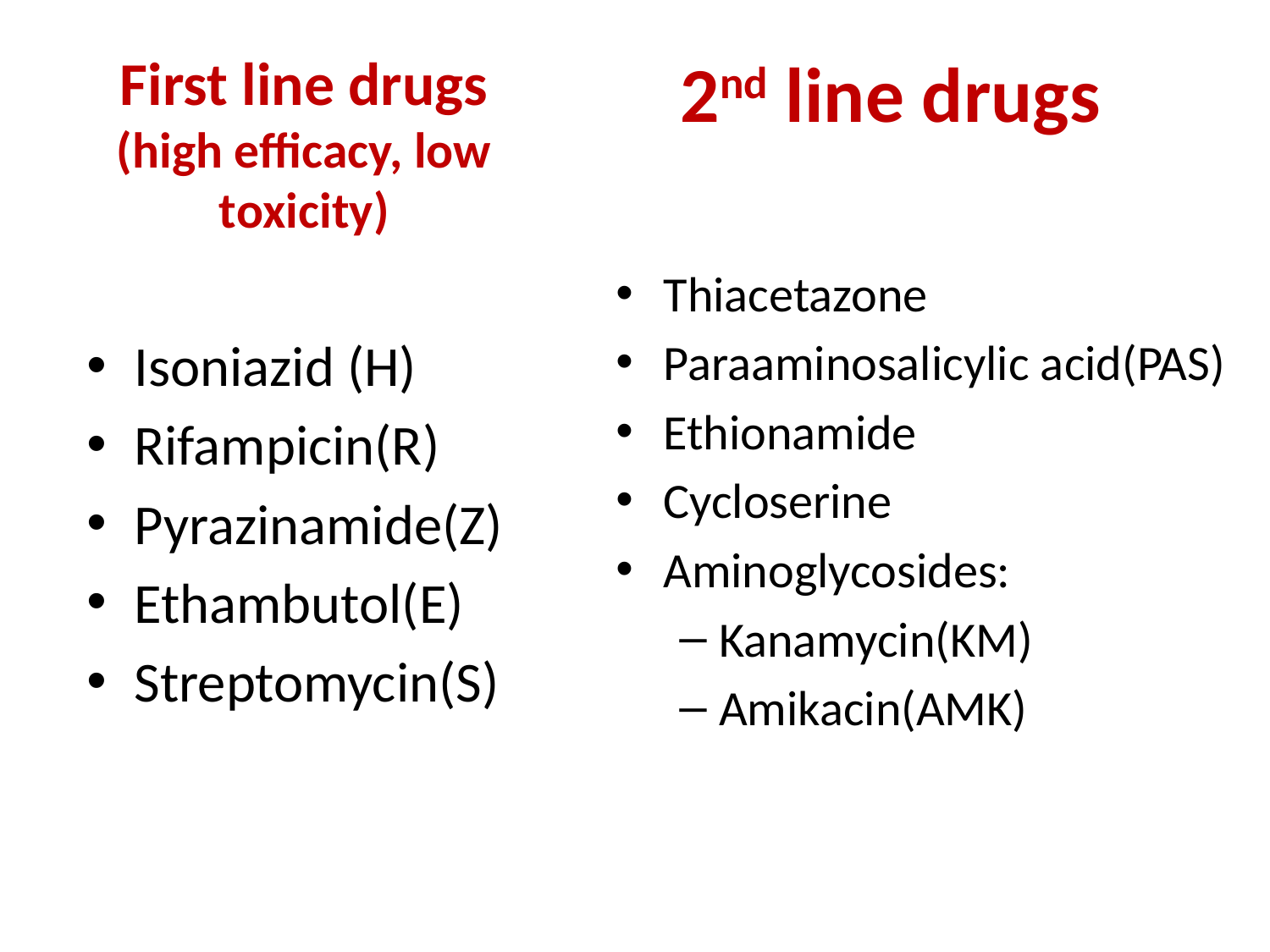

First line drugs
(high efficacy, low toxicity)
2nd line drugs
Thiacetazone
Paraaminosalicylic acid(PAS)
Ethionamide
Cycloserine
Aminoglycosides:
Kanamycin(KM)
Amikacin(AMK)

Isoniazid (H)
Rifampicin(R)
Pyrazinamide(Z)
Ethambutol(E)
Streptomycin(S)